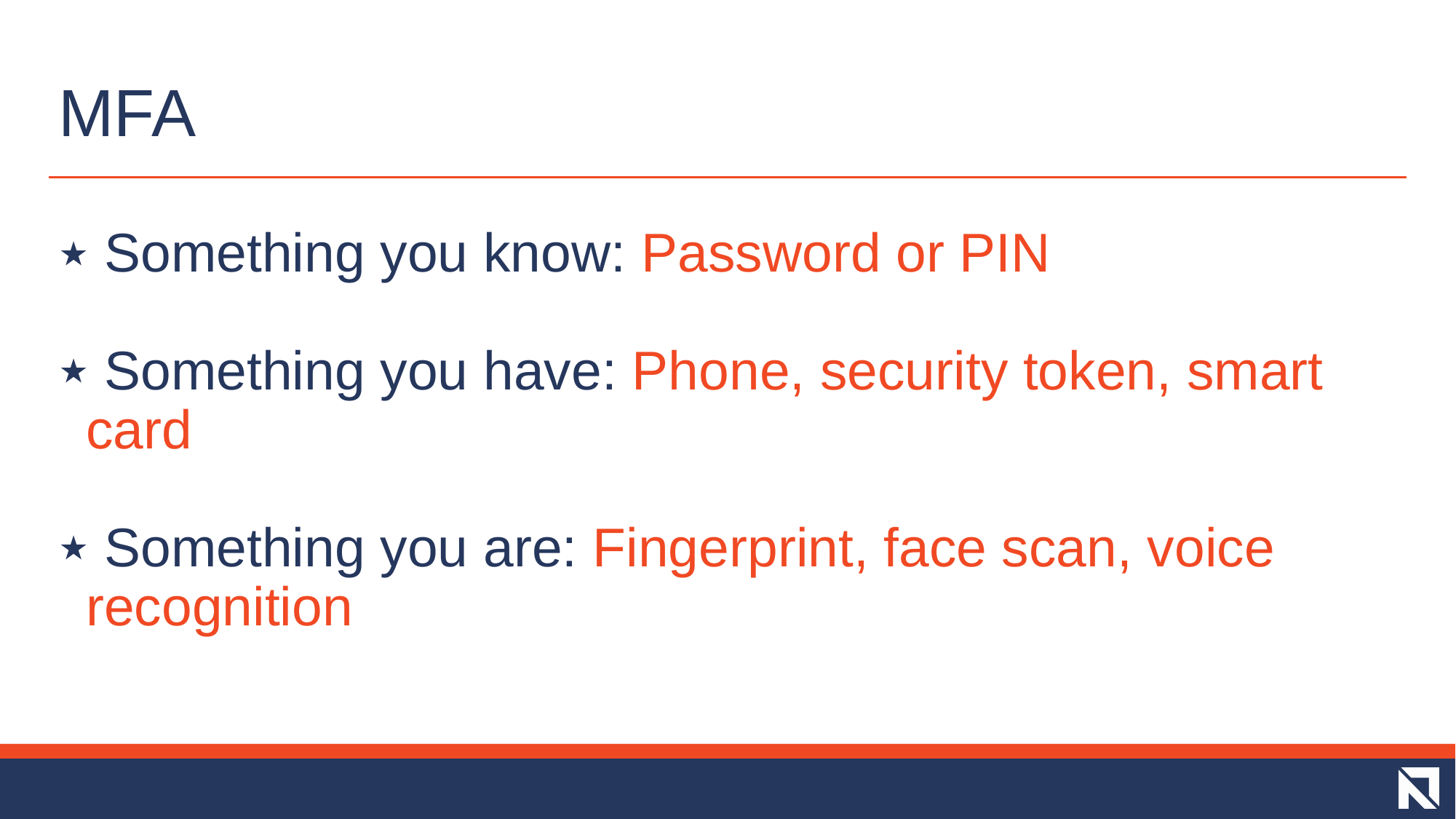

# MFA
 Something you know: Password or PIN

 Something you have: Phone, security token, smart card

 Something you are: Fingerprint, face scan, voice recognition